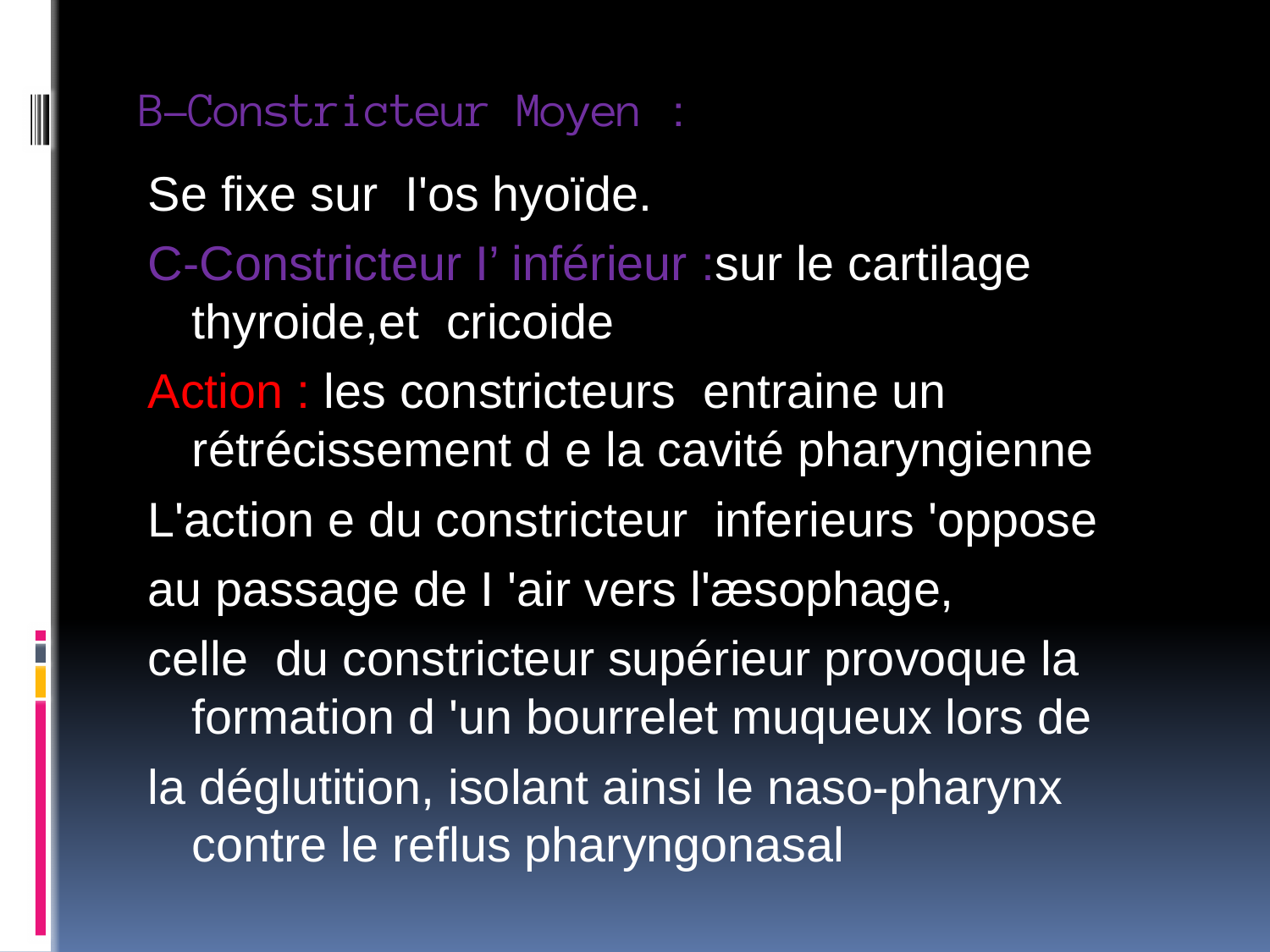

# B-Constricteur Moyen :
Se fixe sur  I'os hyoïde.
C-Constricteur I’ inférieur :sur le cartilage thyroide,et  cricoide
Action : les constricteurs  entraine un rétrécissement d e la cavité pharyngienne
L'action e du constricteur  inferieurs 'oppose
au passage de I 'air vers l'æsophage,
celle  du constricteur supérieur provoque la formation d 'un bourrelet muqueux lors de
la déglutition, isolant ainsi le naso-pharynx contre le reflus pharyngonasal